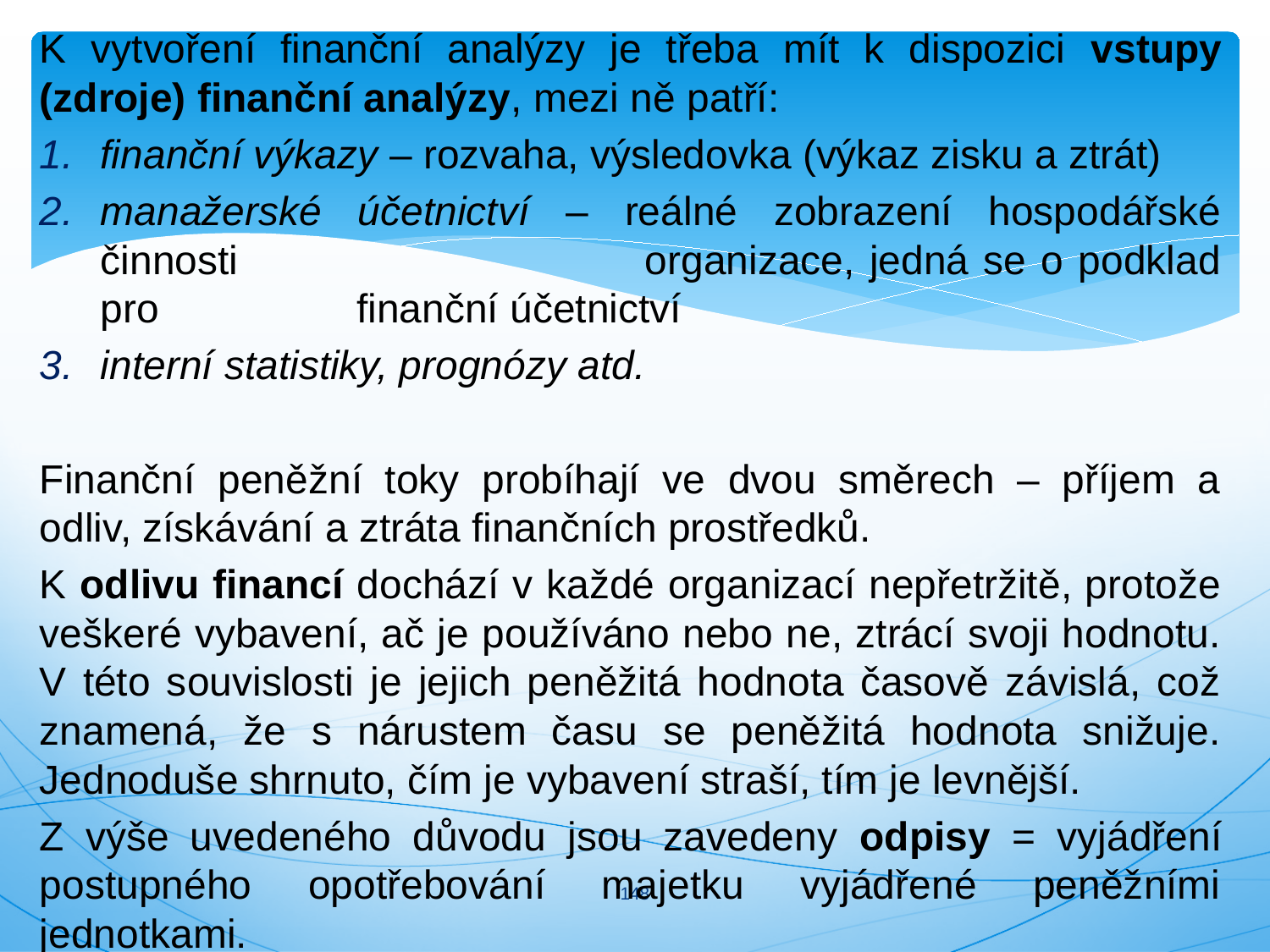

K vytvoření finanční analýzy je třeba mít k dispozici vstupy (zdroje) finanční analýzy, mezi ně patří:
finanční výkazy – rozvaha, výsledovka (výkaz zisku a ztrát)
manažerské účetnictví – reálné zobrazení hospodářské činnosti 			            organizace, jedná se o podklad pro 				            finanční účetnictví
interní statistiky, prognózy atd.

Finanční peněžní toky probíhají ve dvou směrech – příjem a odliv, získávání a ztráta finančních prostředků.
K odlivu financí dochází v každé organizací nepřetržitě, protože veškeré vybavení, ač je používáno nebo ne, ztrácí svoji hodnotu. V této souvislosti je jejich peněžitá hodnota časově závislá, což znamená, že s nárustem času se peněžitá hodnota snižuje. Jednoduše shrnuto, čím je vybavení straší, tím je levnější.
Z výše uvedeného důvodu jsou zavedeny odpisy = vyjádření postupného opotřebování majetku vyjádřené peněžními jednotkami.
#
148